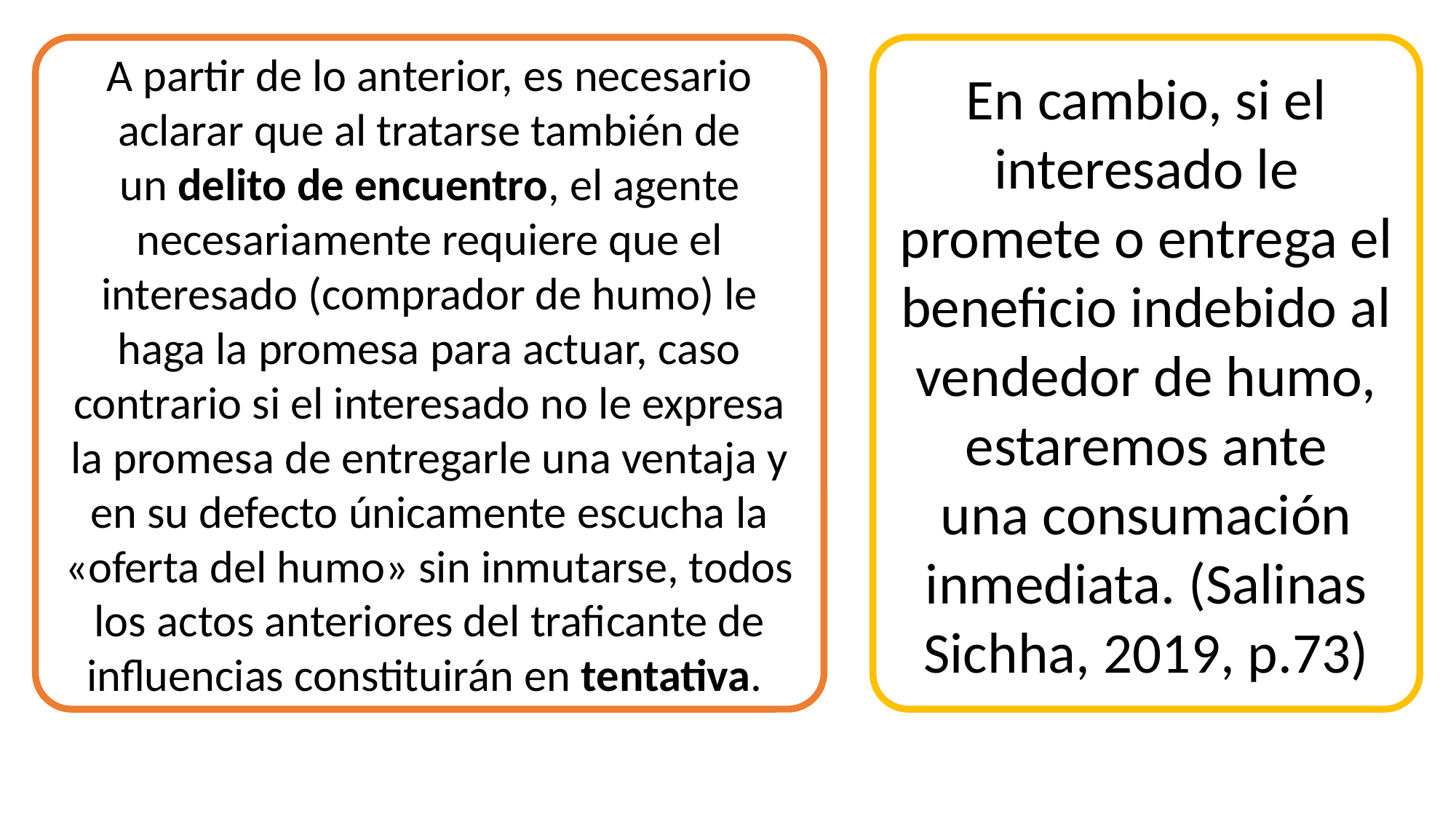

A partir de lo anterior, es necesario aclarar que al tratarse también de un delito de encuentro, el agente necesariamente requiere que el interesado (comprador de humo) le haga la promesa para actuar, caso contrario si el interesado no le expresa la promesa de entregarle una ventaja y en su defecto únicamente escucha la «oferta del humo» sin inmutarse, todos los actos anteriores del traficante de influencias constituirán en tentativa.
En cambio, si el interesado le promete o entrega el beneficio indebido al vendedor de humo, estaremos ante una consumación inmediata. (Salinas Sichha, 2019, p.73)